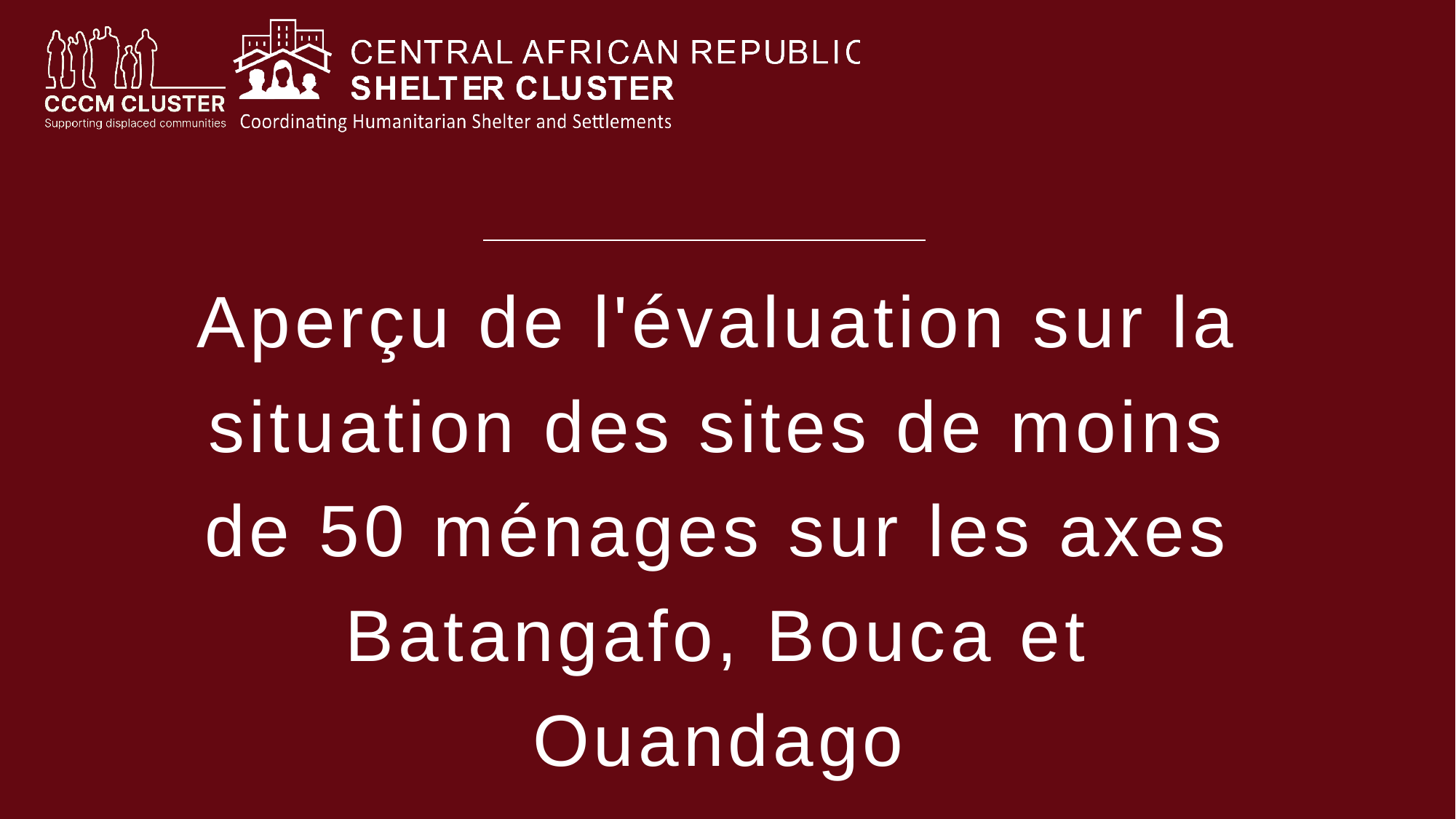

Aperçu de l'évaluation sur la situation des sites de moins de 50 ménages sur les axes Batangafo, Bouca et Ouandago